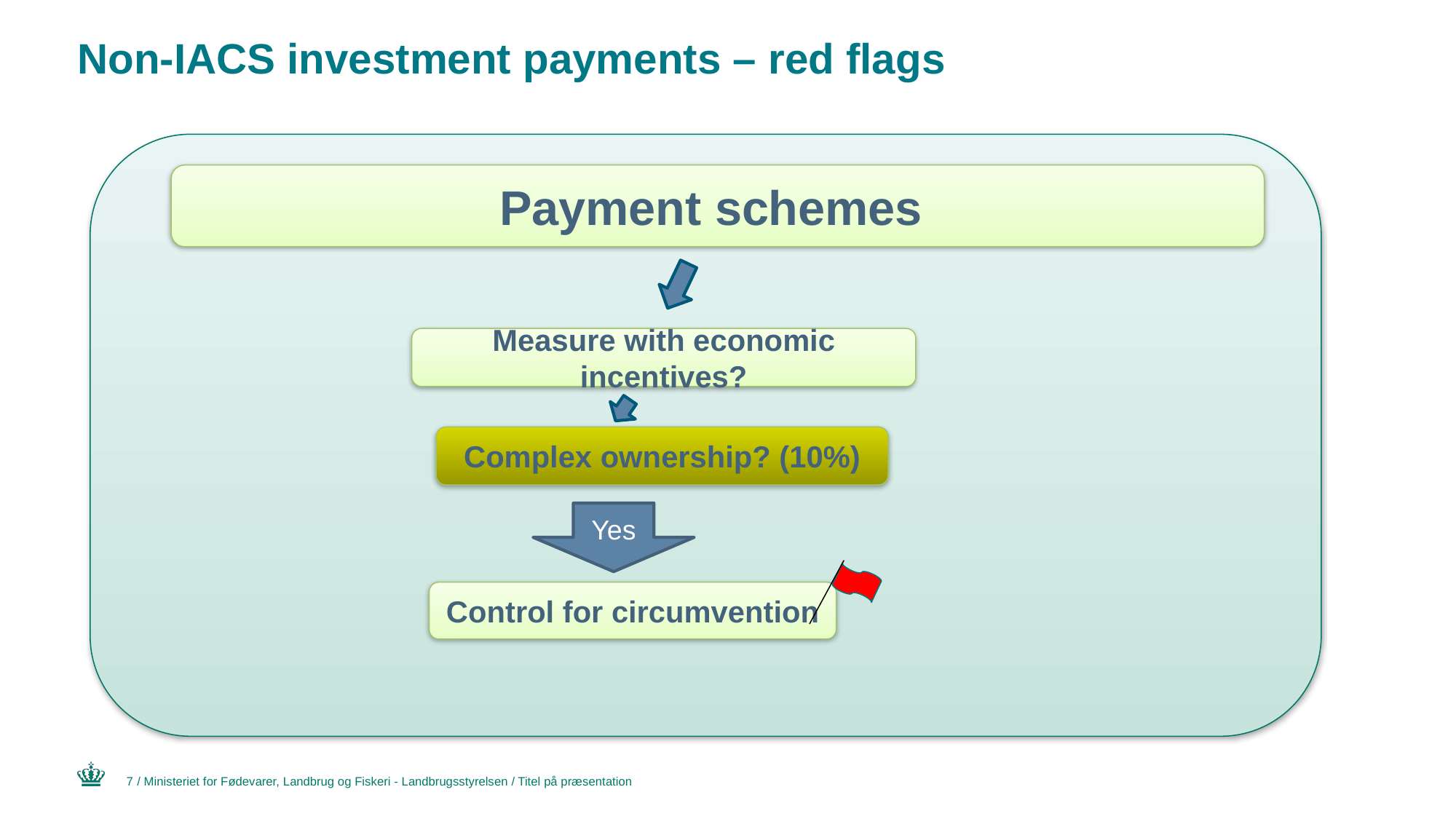

# Non-IACS investment payments – red flags

Payment schemes

Measure with economic incentives?

Complex ownership? (10%)
Yes
Control for circumvention

7
/ Ministeriet for Fødevarer, Landbrug og Fiskeri - Landbrugsstyrelsen / Titel på præsentation
5. juni 2023